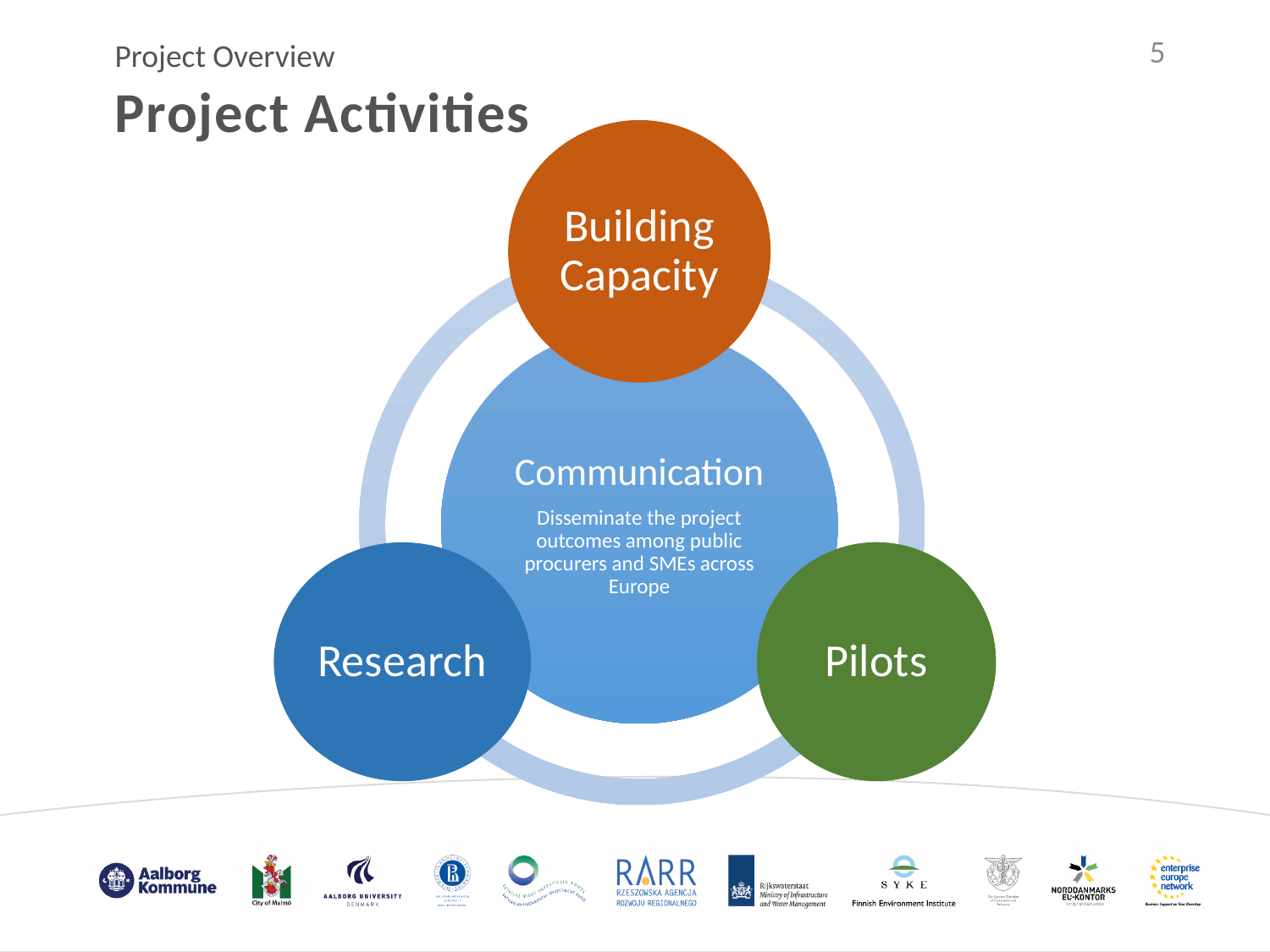

5
Project Overview
Project Activities

Communication
Disseminate the project outcomes among public procurers and SMEs across Europe
Building Capacity
Pilots
Research